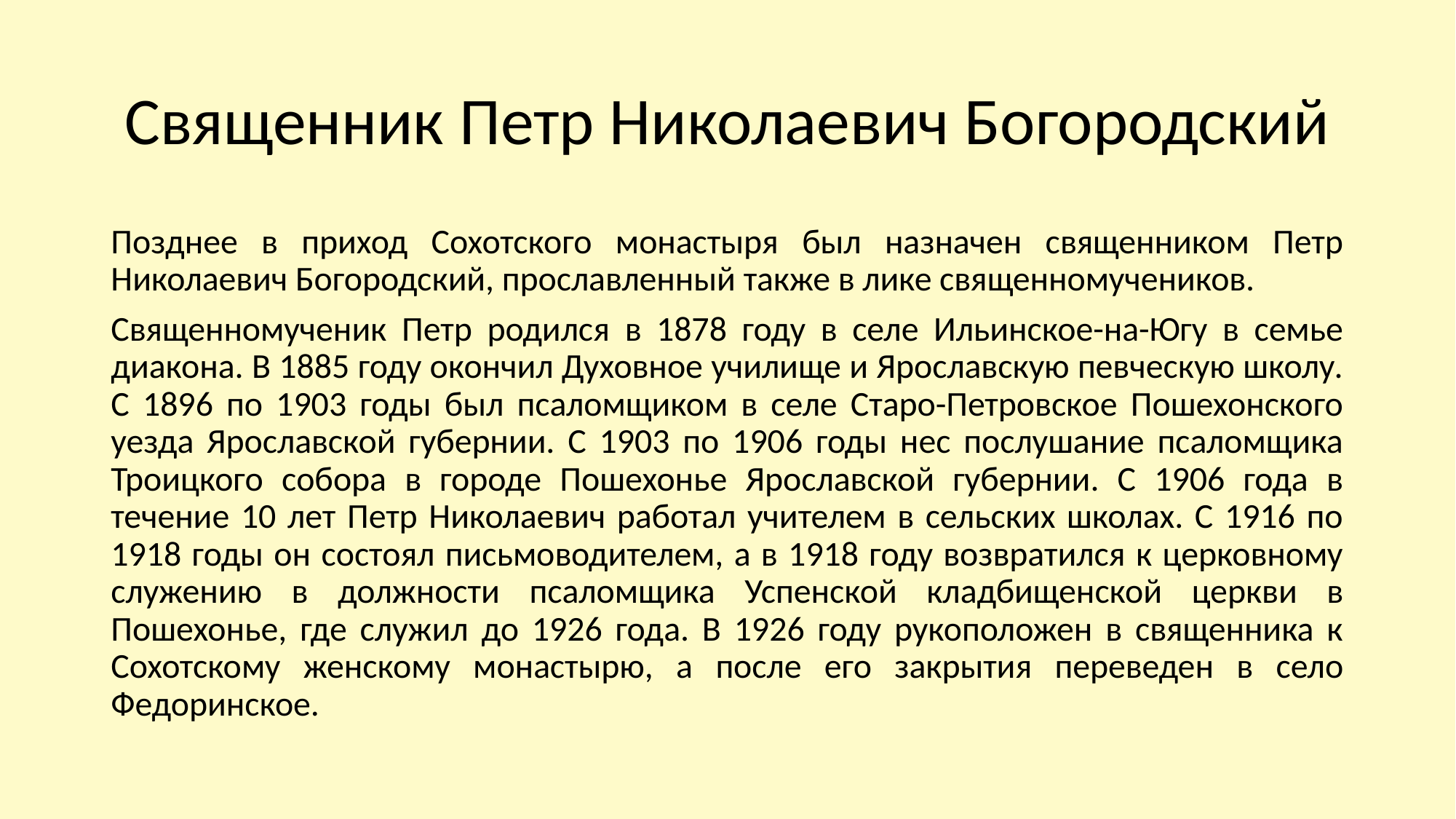

# Священник Петр Николаевич Богородский
Позднее в приход Сохотского монастыря был назначен священником Петр Николаевич Богородский, прославленный также в лике священномучеников.
Священномученик Петр родился в 1878 году в селе Ильинское-на-Югу в семье диакона. В 1885 году окончил Духовное училище и Ярославскую певческую школу. С 1896 по 1903 годы был псаломщиком в селе Старо-Петровское Пошехонского уезда Ярославской губернии. С 1903 по 1906 годы нес послушание псаломщика Троицкого собора в городе Пошехонье Ярославской губернии. С 1906 года в течение 10 лет Петр Николаевич работал учителем в сельских школах. С 1916 по 1918 годы он состоял письмоводителем, а в 1918 году возвратился к церковному служению в должности псаломщика Успенской кладбищенской церкви в Пошехонье, где служил до 1926 года. В 1926 году рукоположен в священника к Сохотскому женскому монастырю, а после его закрытия переведен в село Федоринское.